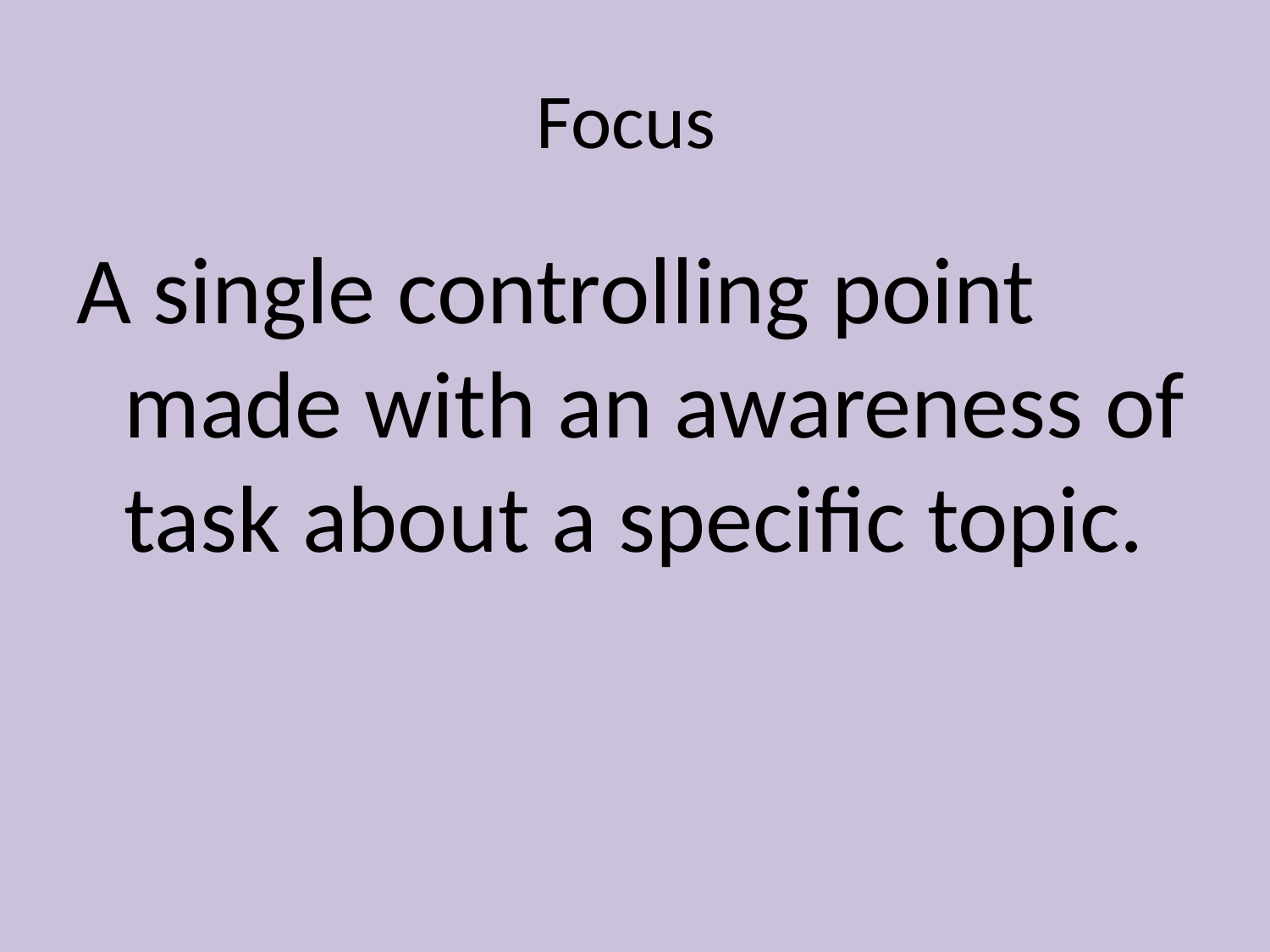

# Focus
A single controlling point made with an awareness of task about a specific topic.